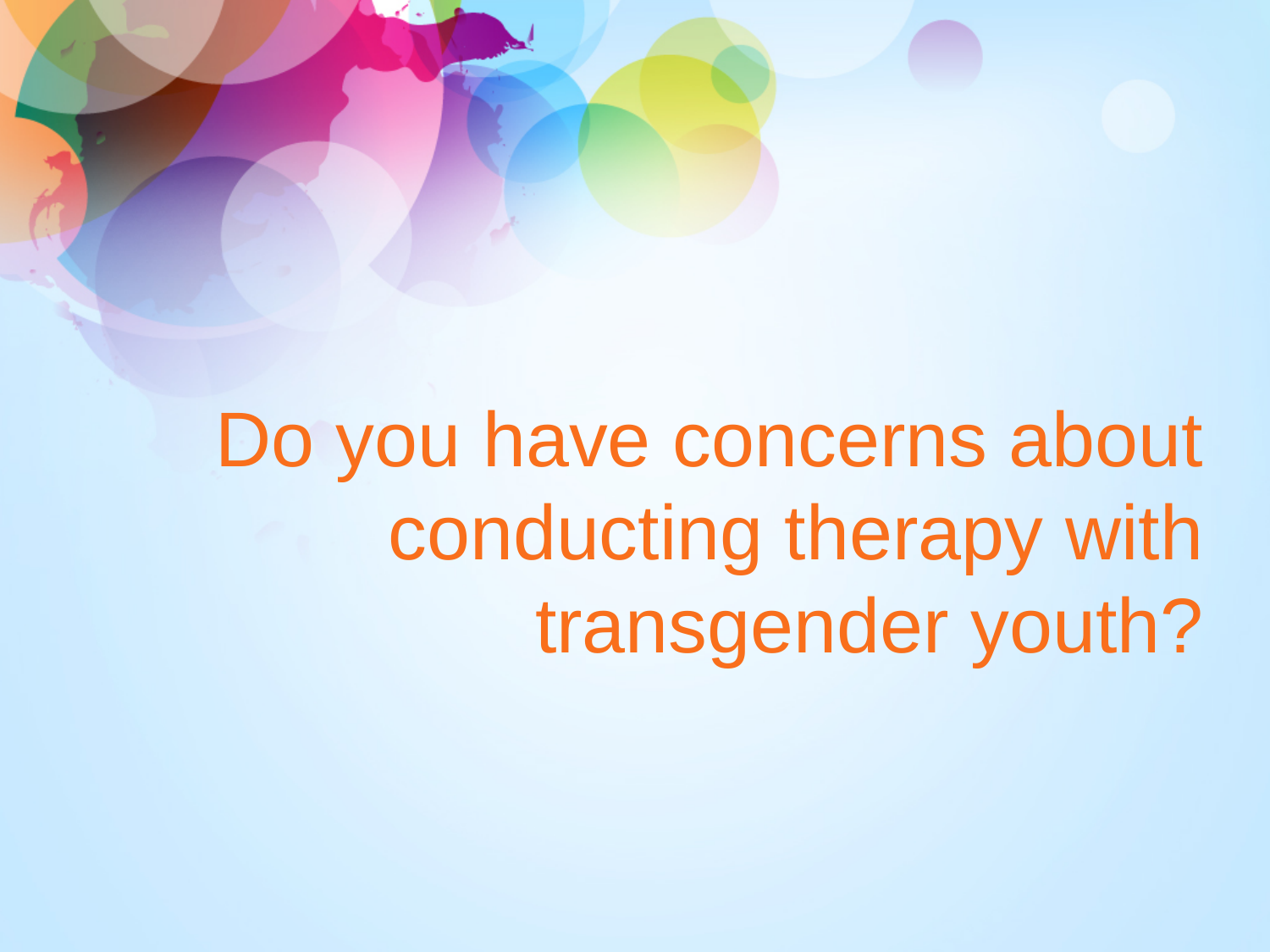

# Do you have concerns about conducting therapy with transgender youth?